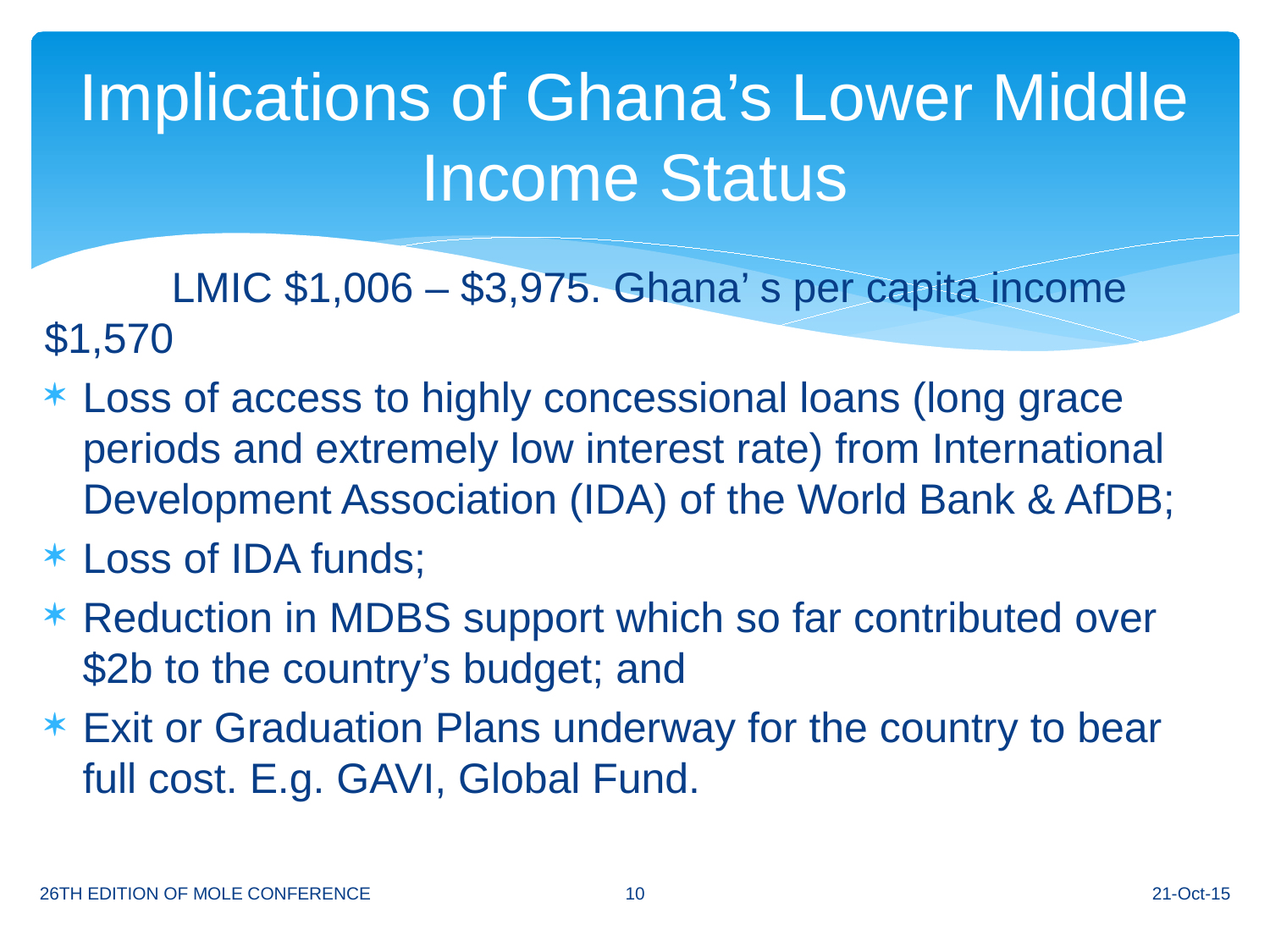

# Implications of Ghana’s Lower Middle Income Status
 	LMIC $1,006 – $3,975. Ghana’ s per capita income $1,570
Loss of access to highly concessional loans (long grace periods and extremely low interest rate) from International Development Association (IDA) of the World Bank & AfDB;
Loss of IDA funds;
Reduction in MDBS support which so far contributed over $2b to the country’s budget; and
Exit or Graduation Plans underway for the country to bear full cost. E.g. GAVI, Global Fund.
10
26TH EDITION OF MOLE CONFERENCE
21-Oct-15